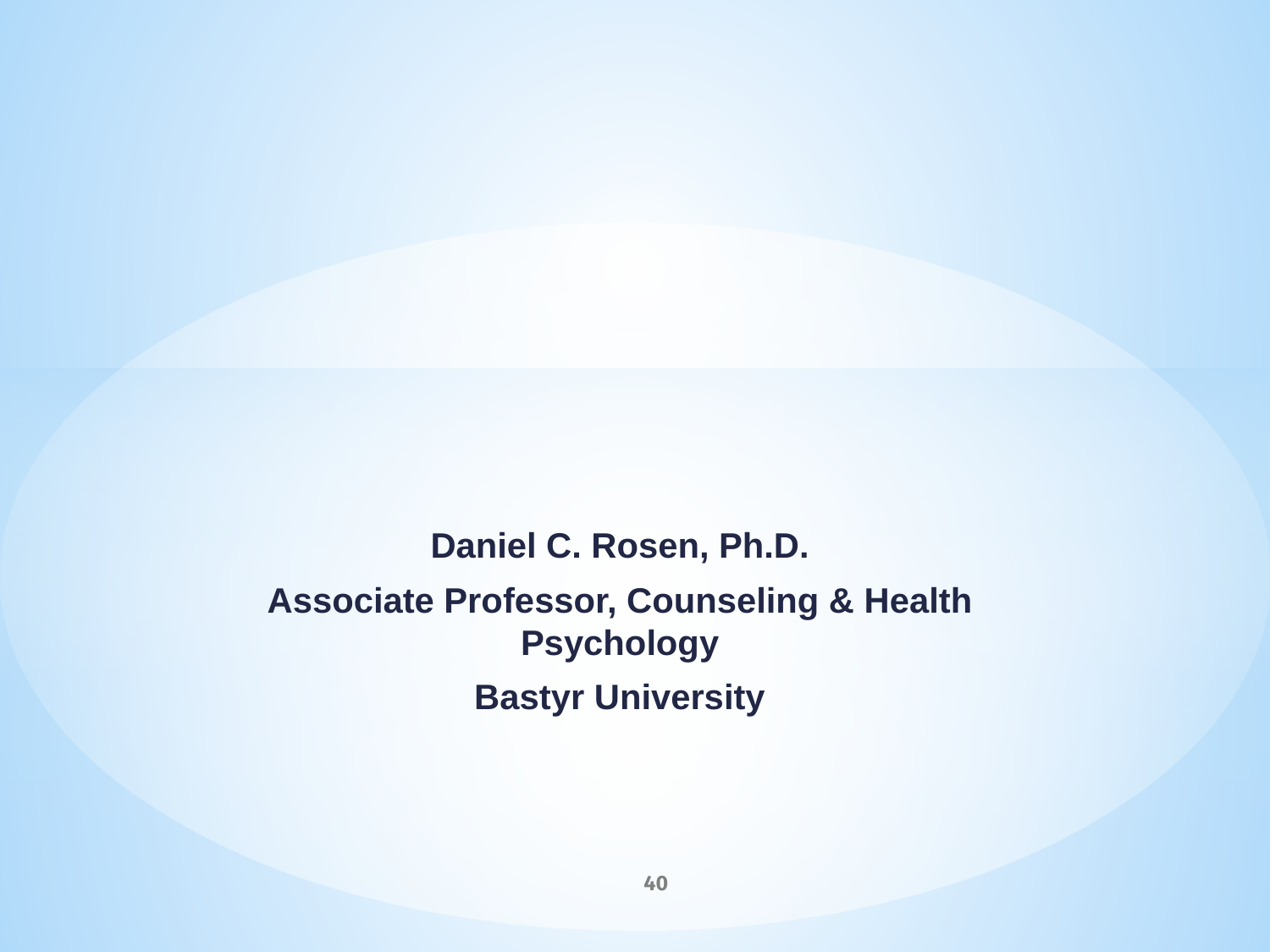

Daniel C. Rosen, Ph.D.
Associate Professor, Counseling & Health Psychology
Bastyr University
40